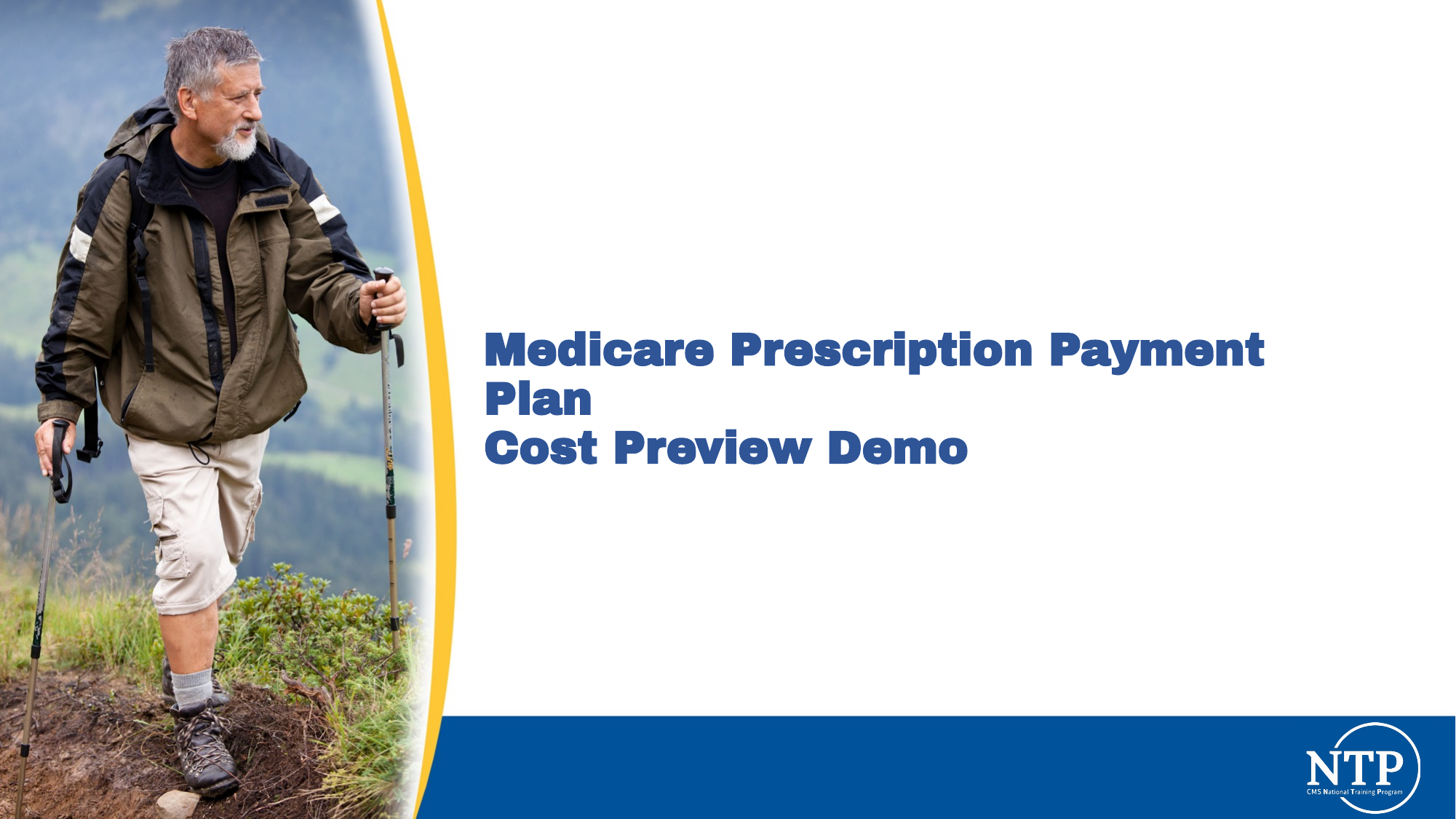

# Medicare Prescription Payment Plan Cost Preview Demo